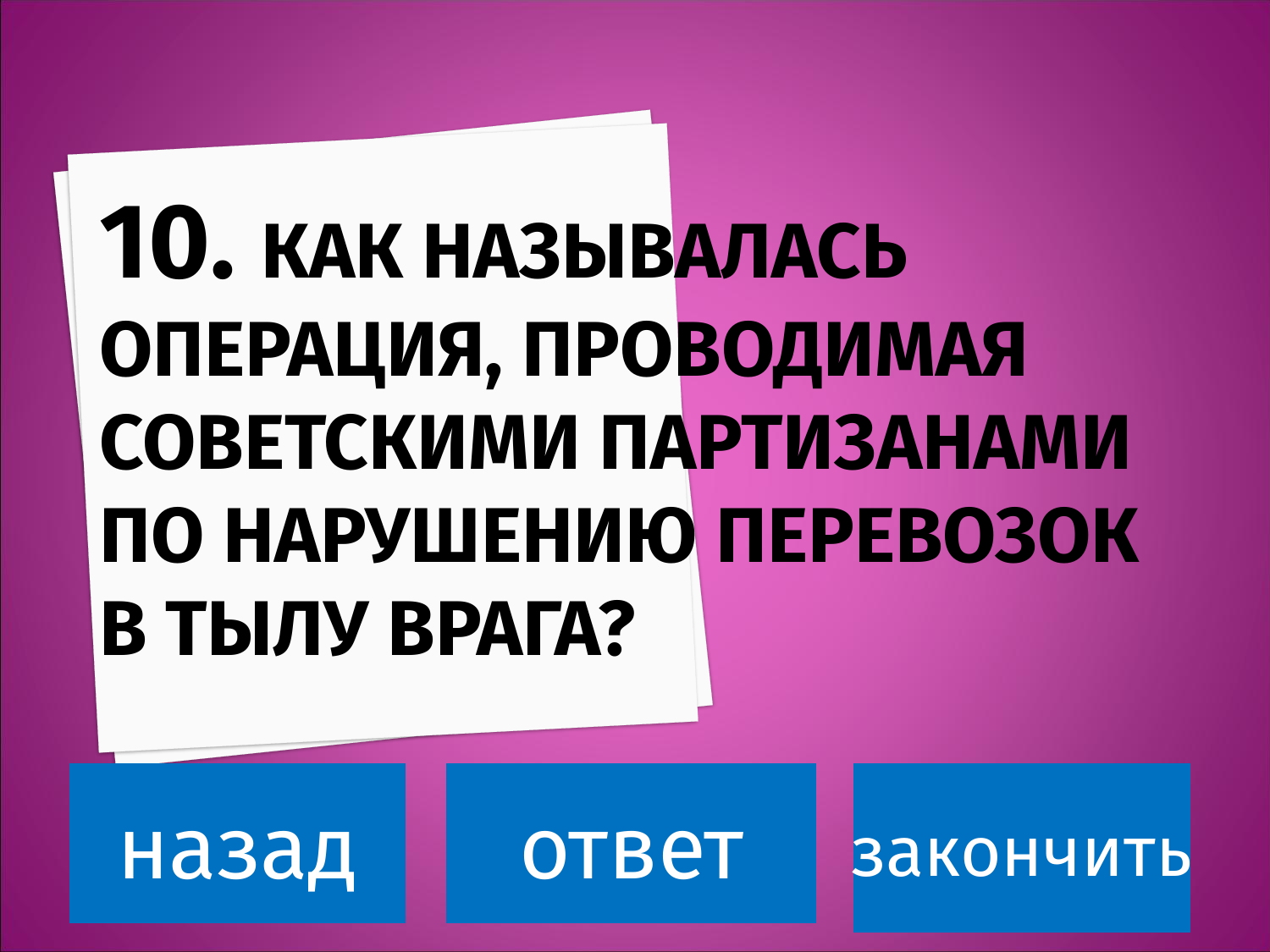

# 10. Как называлась операция, проводимая советскими партизанами по нарушению перевозок в тылу врага?
назад
ответ
закончить